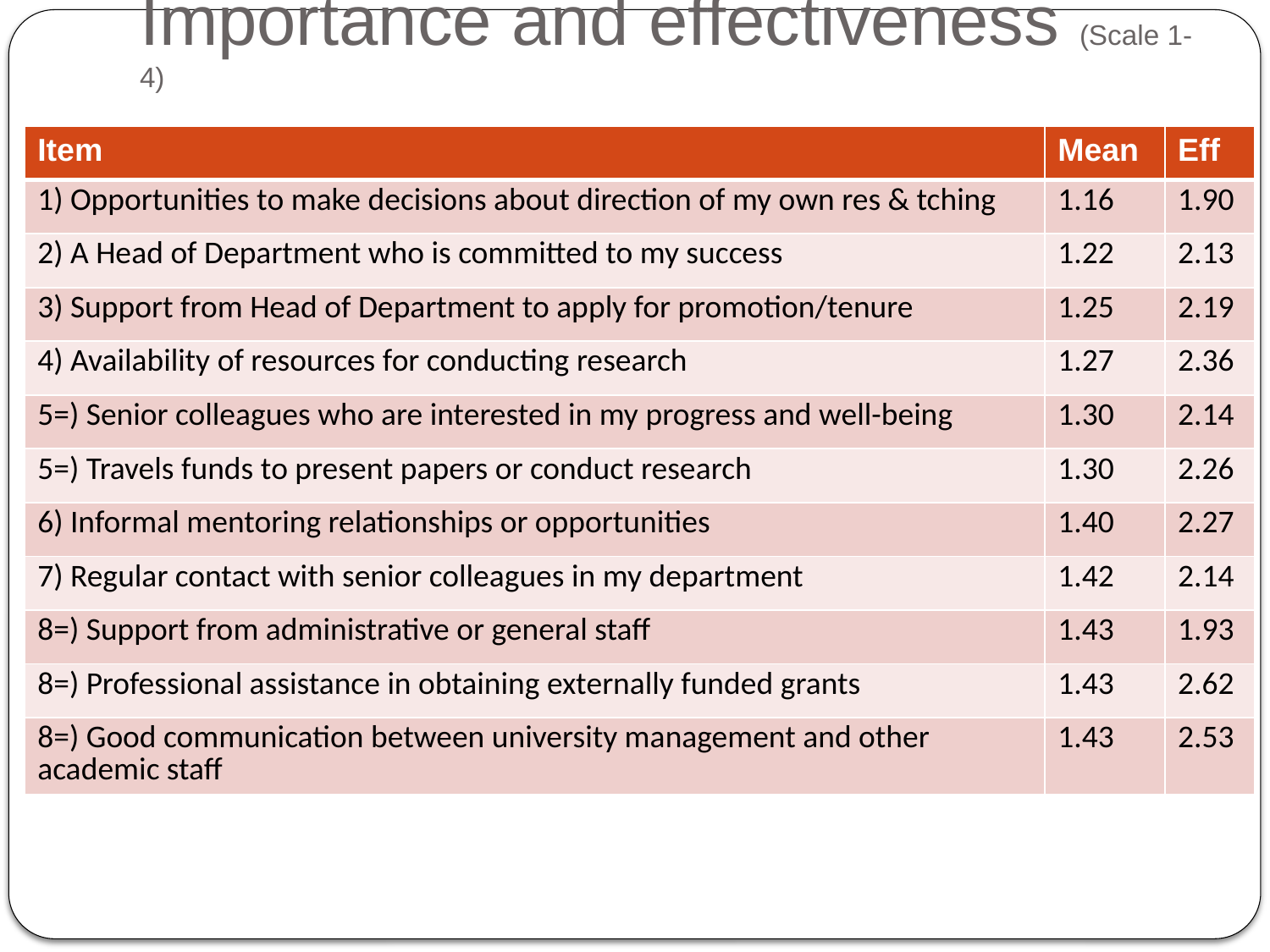

# Importance and effectiveness (Scale 1-4)
| Item | Mean | Eff |
| --- | --- | --- |
| 1) Opportunities to make decisions about direction of my own res & tching | 1.16 | 1.90 |
| 2) A Head of Department who is committed to my success | 1.22 | 2.13 |
| 3) Support from Head of Department to apply for promotion/tenure | 1.25 | 2.19 |
| 4) Availability of resources for conducting research | 1.27 | 2.36 |
| 5=) Senior colleagues who are interested in my progress and well-being | 1.30 | 2.14 |
| 5=) Travels funds to present papers or conduct research | 1.30 | 2.26 |
| 6) Informal mentoring relationships or opportunities | 1.40 | 2.27 |
| 7) Regular contact with senior colleagues in my department | 1.42 | 2.14 |
| 8=) Support from administrative or general staff | 1.43 | 1.93 |
| 8=) Professional assistance in obtaining externally funded grants | 1.43 | 2.62 |
| 8=) Good communication between university management and other academic staff | 1.43 | 2.53 |